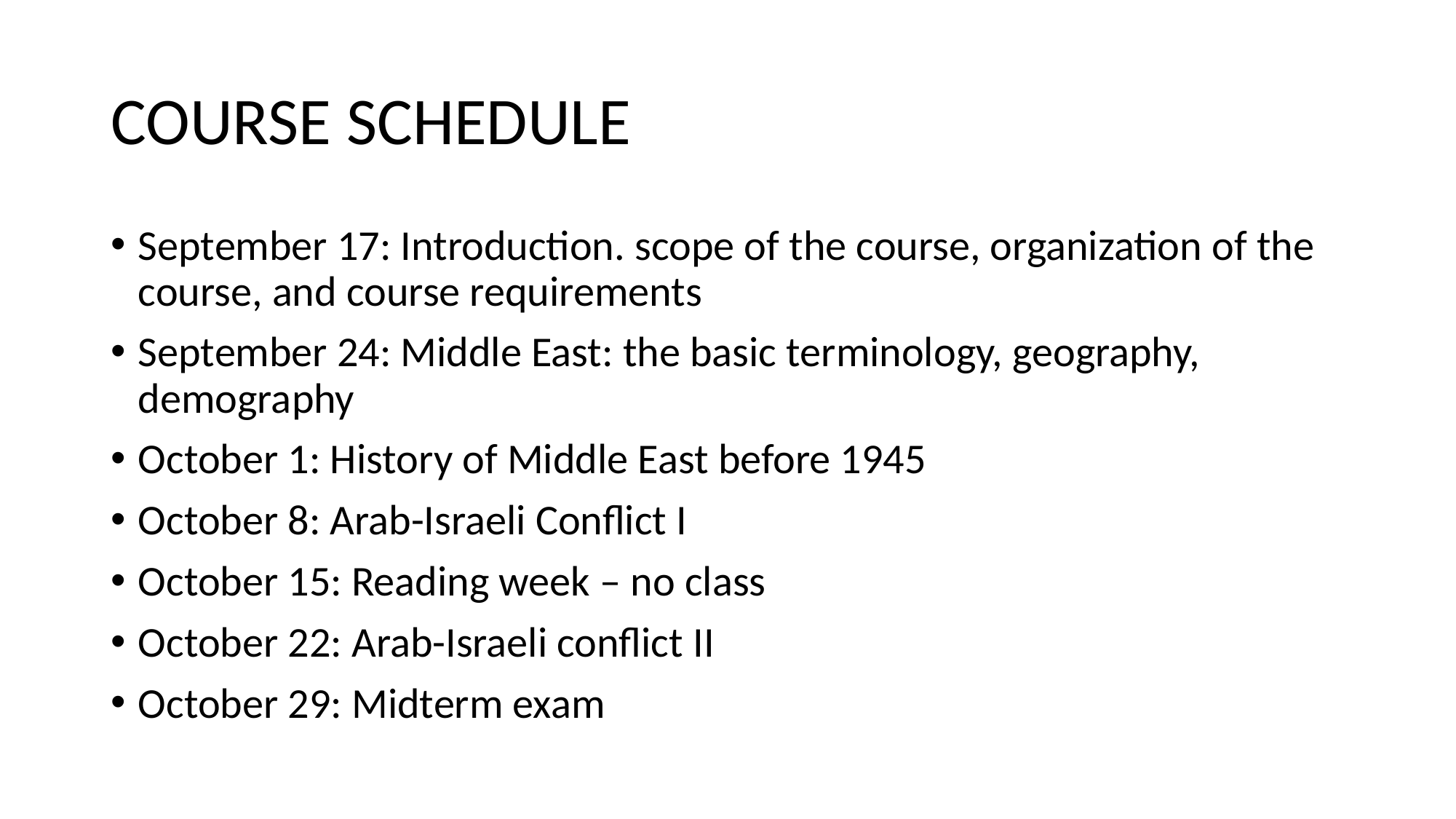

# COURSE SCHEDULE
September 17: Introduction. scope of the course, organization of the course, and course requirements
September 24: Middle East: the basic terminology, geography, demography
October 1: History of Middle East before 1945
October 8: Arab-Israeli Conflict I
October 15: Reading week – no class
October 22: Arab-Israeli conflict II
October 29: Midterm exam